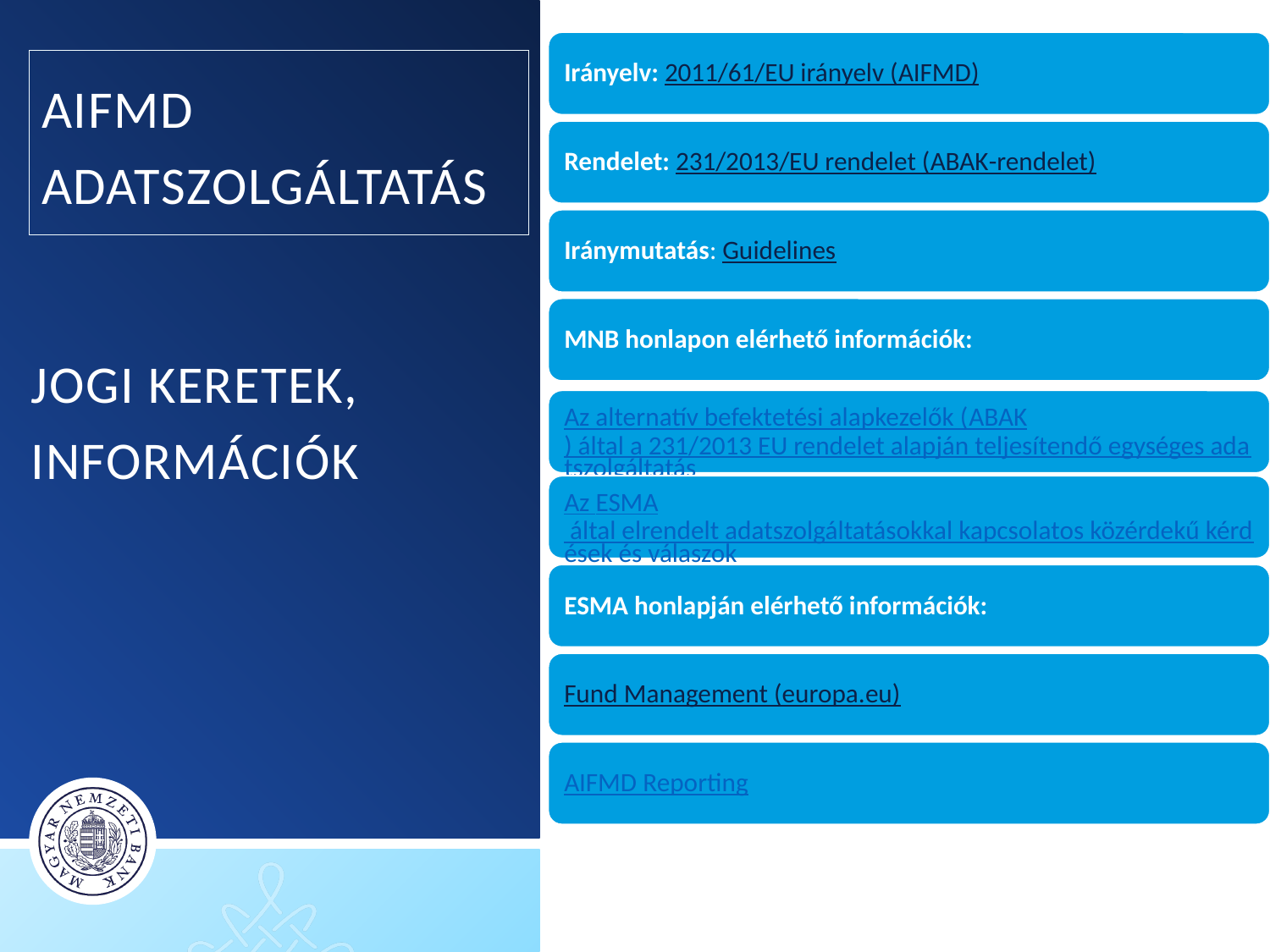

Irányelv: 2011/61/EU irányelv (AIFMD)
Rendelet: 231/2013/EU rendelet (ABAK-rendelet)
Iránymutatás: Guidelines
MNB honlapon elérhető információk:
Az alternatív befektetési alapkezelők (ABAK) által a 231/2013 EU rendelet alapján teljesítendő egységes adatszolgáltatás
Az ESMA által elrendelt adatszolgáltatásokkal kapcsolatos közérdekű kérdések és válaszok
ESMA honlapján elérhető információk:
Fund Management (europa.eu)
AIFMD Reporting
# AIFMD adatszolgáltatás
Jogi keretek, információk